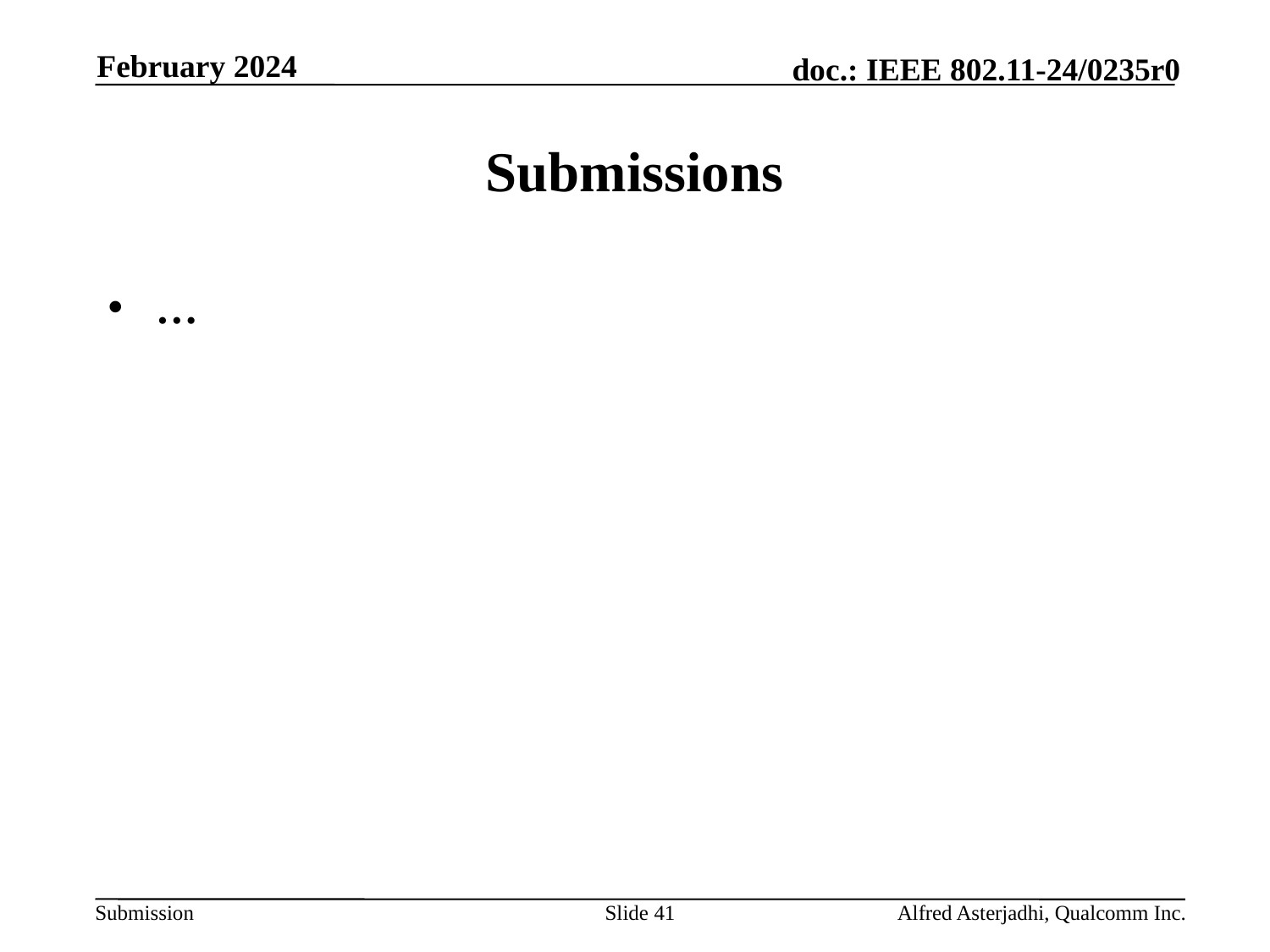

February 2024
# Submissions
…

Slide 41
Alfred Asterjadhi, Qualcomm Inc.